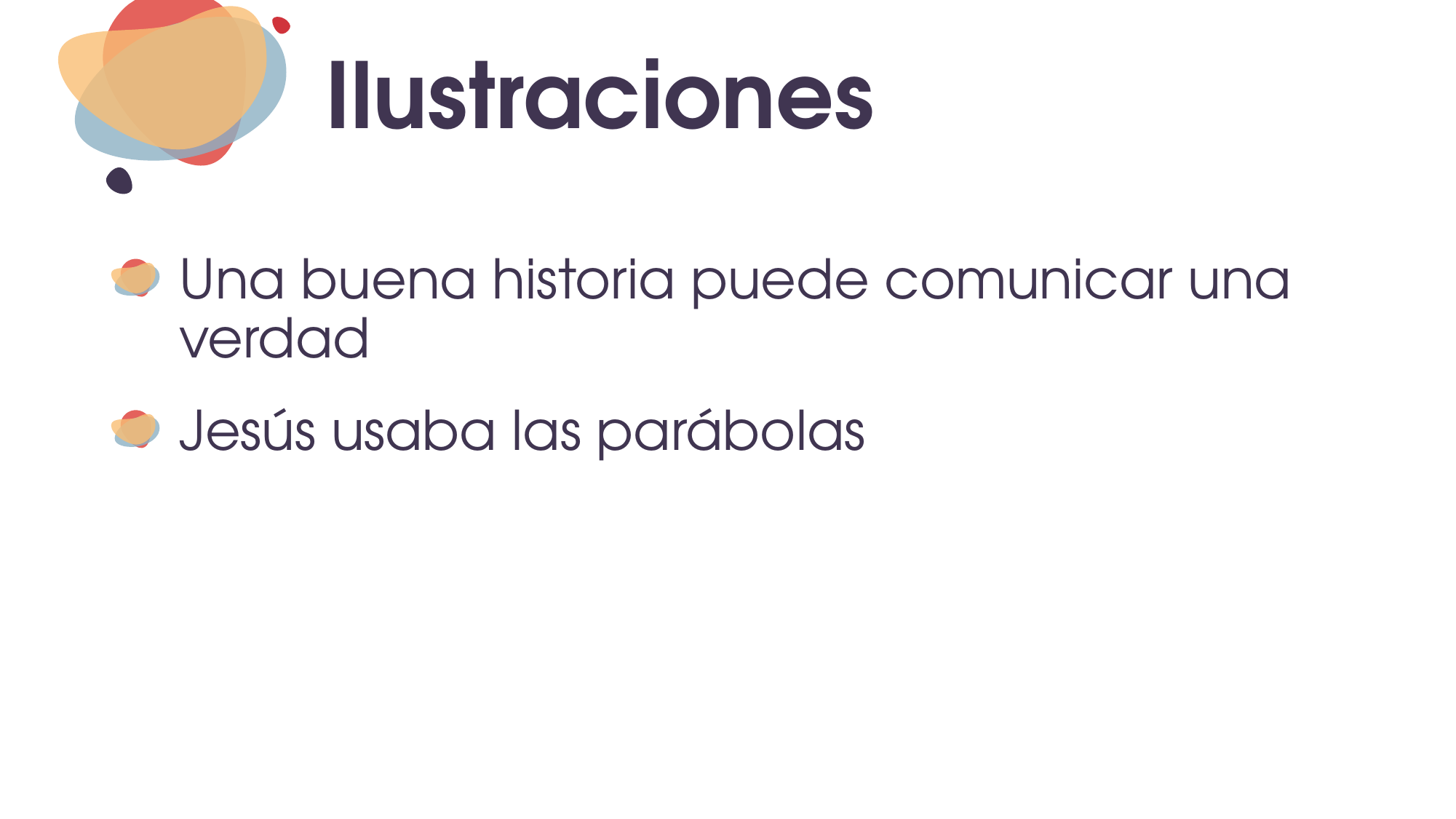

# Ilustraciones
Una buena historia puede comunicar una verdad
Jesús usaba las parábolas